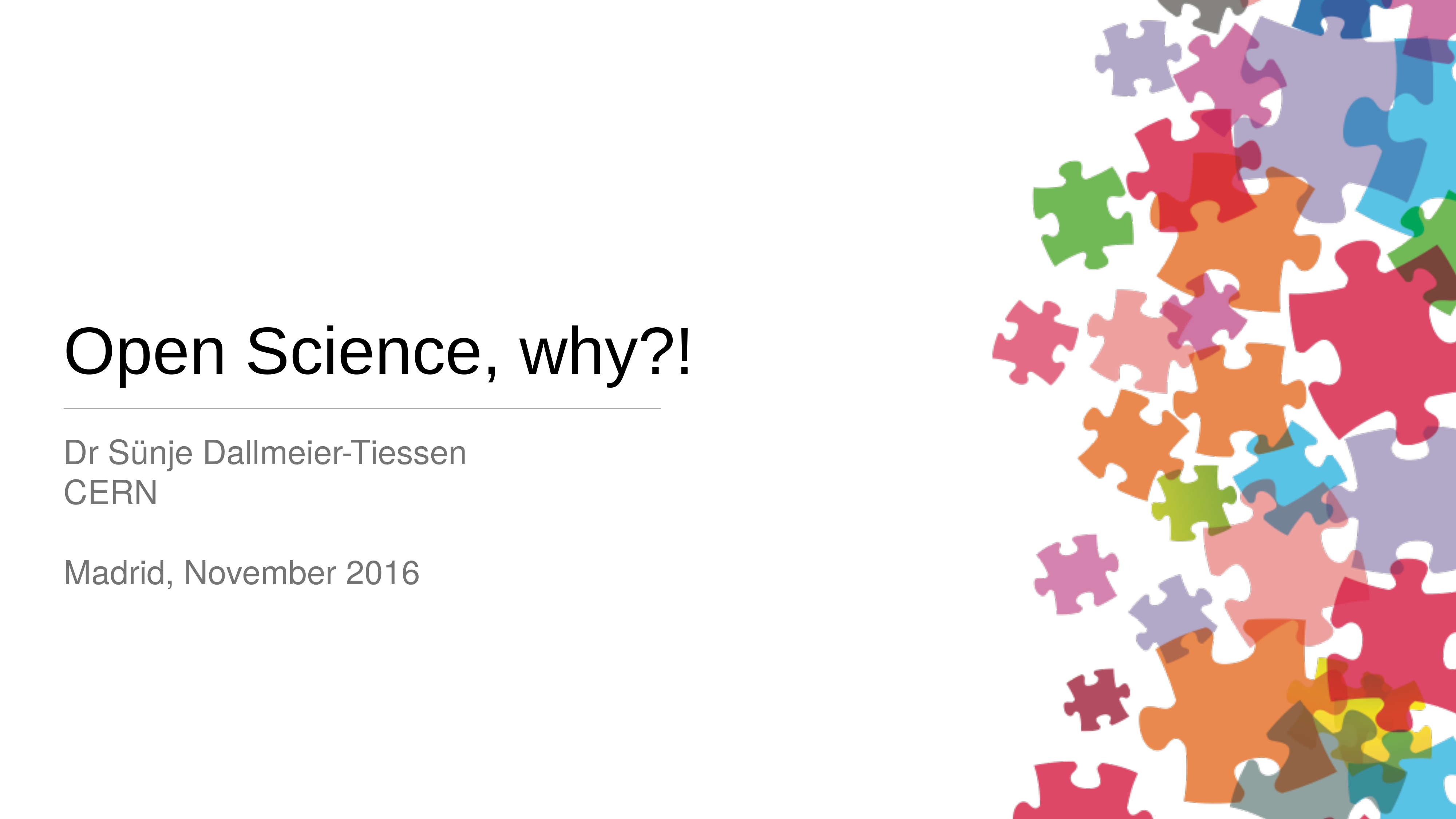

# Open Science, why?!
Dr Sünje Dallmeier-Tiessen
CERN

Madrid, November 2016